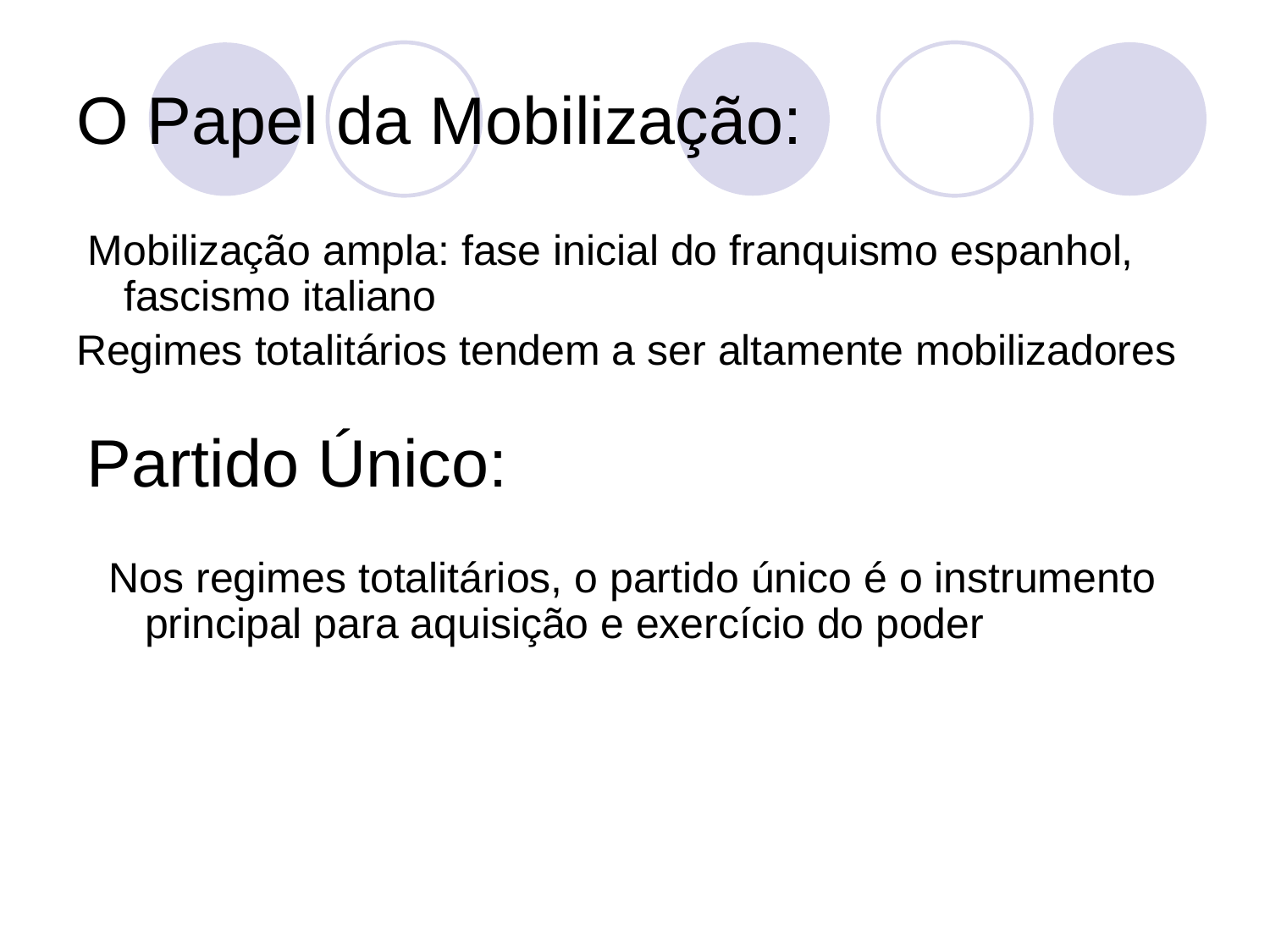

# O Papel da Mobilização:
 Mobilização ampla: fase inicial do franquismo espanhol, fascismo italiano
Regimes totalitários tendem a ser altamente mobilizadores
Partido Único:
 Nos regimes totalitários, o partido único é o instrumento principal para aquisição e exercício do poder